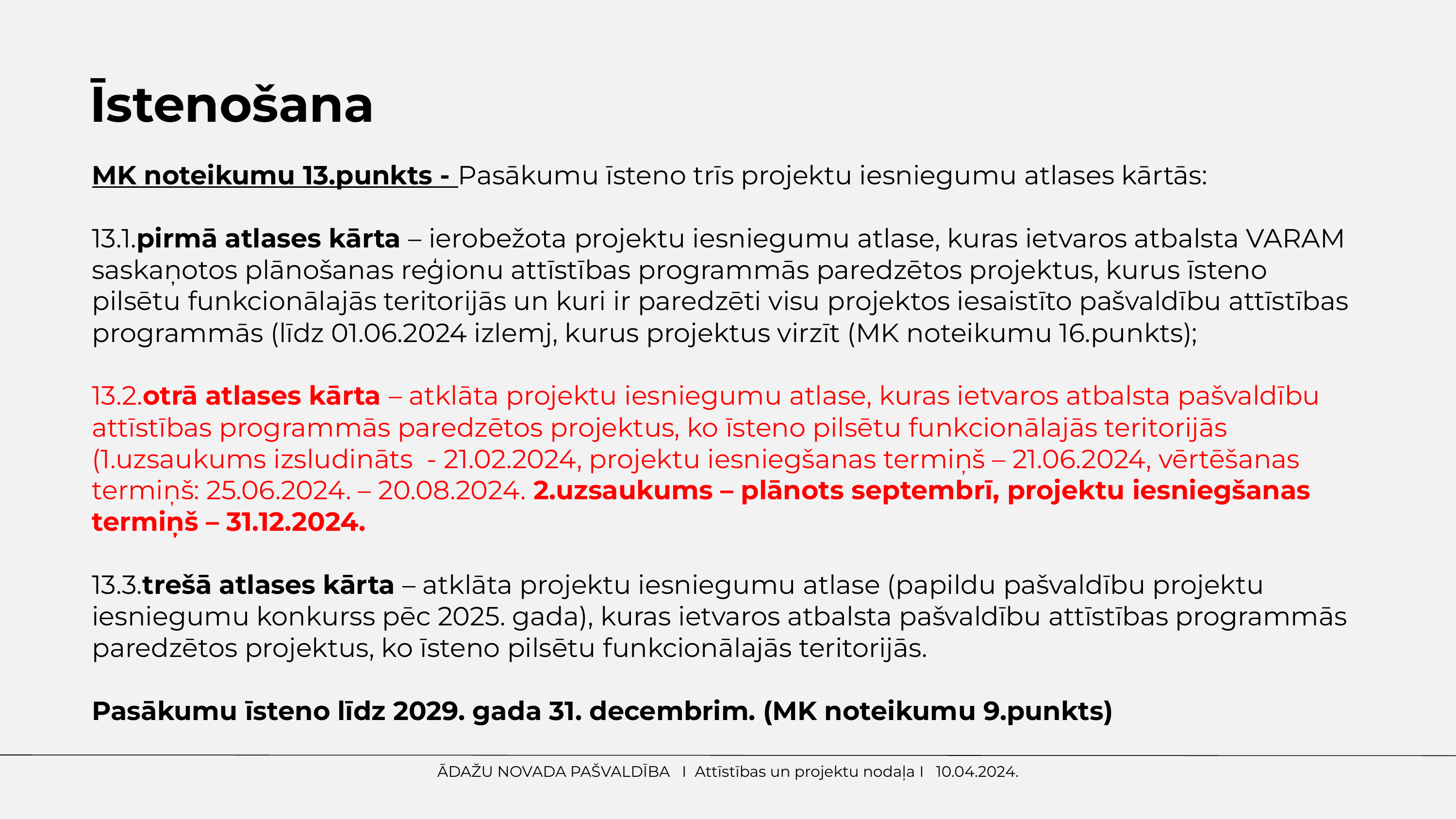

Īstenošana
MK noteikumu 13.punkts - Pasākumu īsteno trīs projektu iesniegumu atlases kārtās:

13.1.pirmā atlases kārta – ierobežota projektu iesniegumu atlase, kuras ietvaros atbalsta VARAM saskaņotos plānošanas reģionu attīstības programmās paredzētos projektus, kurus īsteno pilsētu funkcionālajās teritorijās un kuri ir paredzēti visu projektos iesaistīto pašvaldību attīstības programmās (līdz 01.06.2024 izlemj, kurus projektus virzīt (MK noteikumu 16.punkts);

13.2.otrā atlases kārta – atklāta projektu iesniegumu atlase, kuras ietvaros atbalsta pašvaldību attīstības programmās paredzētos projektus, ko īsteno pilsētu funkcionālajās teritorijās (1.uzsaukums izsludināts  - 21.02.2024, projektu iesniegšanas termiņš – 21.06.2024, vērtēšanas termiņš: 25.06.2024. – 20.08.2024. 2.uzsaukums – plānots septembrī, projektu iesniegšanas termiņš – 31.12.2024.

13.3.trešā atlases kārta – atklāta projektu iesniegumu atlase (papildu pašvaldību projektu iesniegumu konkurss pēc 2025. gada), kuras ietvaros atbalsta pašvaldību attīstības programmās paredzētos projektus, ko īsteno pilsētu funkcionālajās teritorijās.

Pasākumu īsteno līdz 2029. gada 31. decembrim. (MK noteikumu 9.punkts)

ĀDAŽU NOVADA PAŠVALDĪBA   I  Attīstības un projektu nodaļa I   10.04.2024.